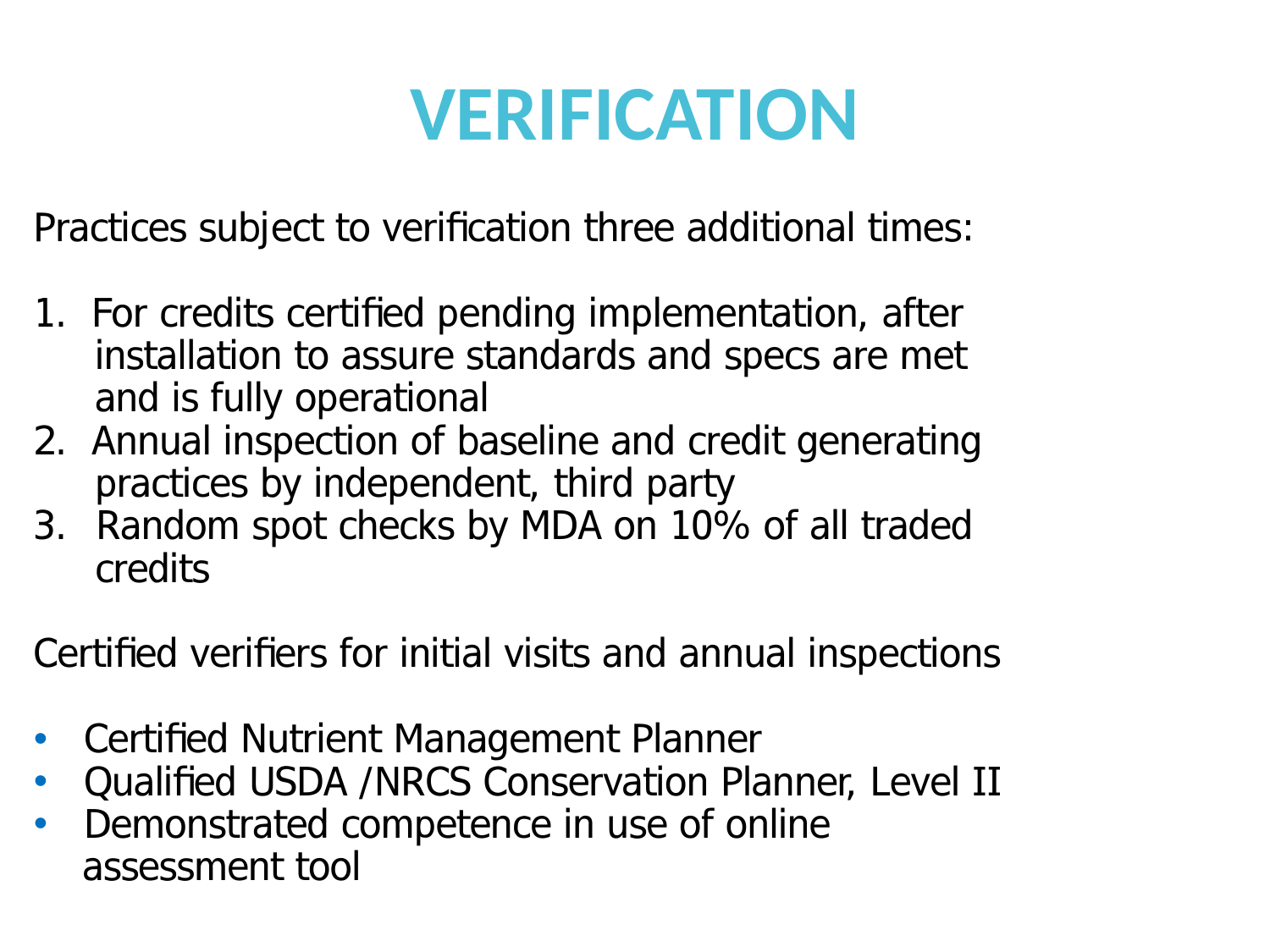

# VERIFICATION
Practices subject to verification three additional times:

1.  For credits certified pending implementation, after
     installation to assure standards and specs are met
     and is fully operational
2.  Annual inspection of baseline and credit generating
     practices by independent, third party
3.	  Random spot checks by MDA on 10% of all traded
     credits

Certified verifiers for initial visits and annual inspections

 Certified Nutrient Management Planner
 Qualified USDA /NRCS Conservation Planner, Level II
 Demonstrated competence in use of online
    assessment tool